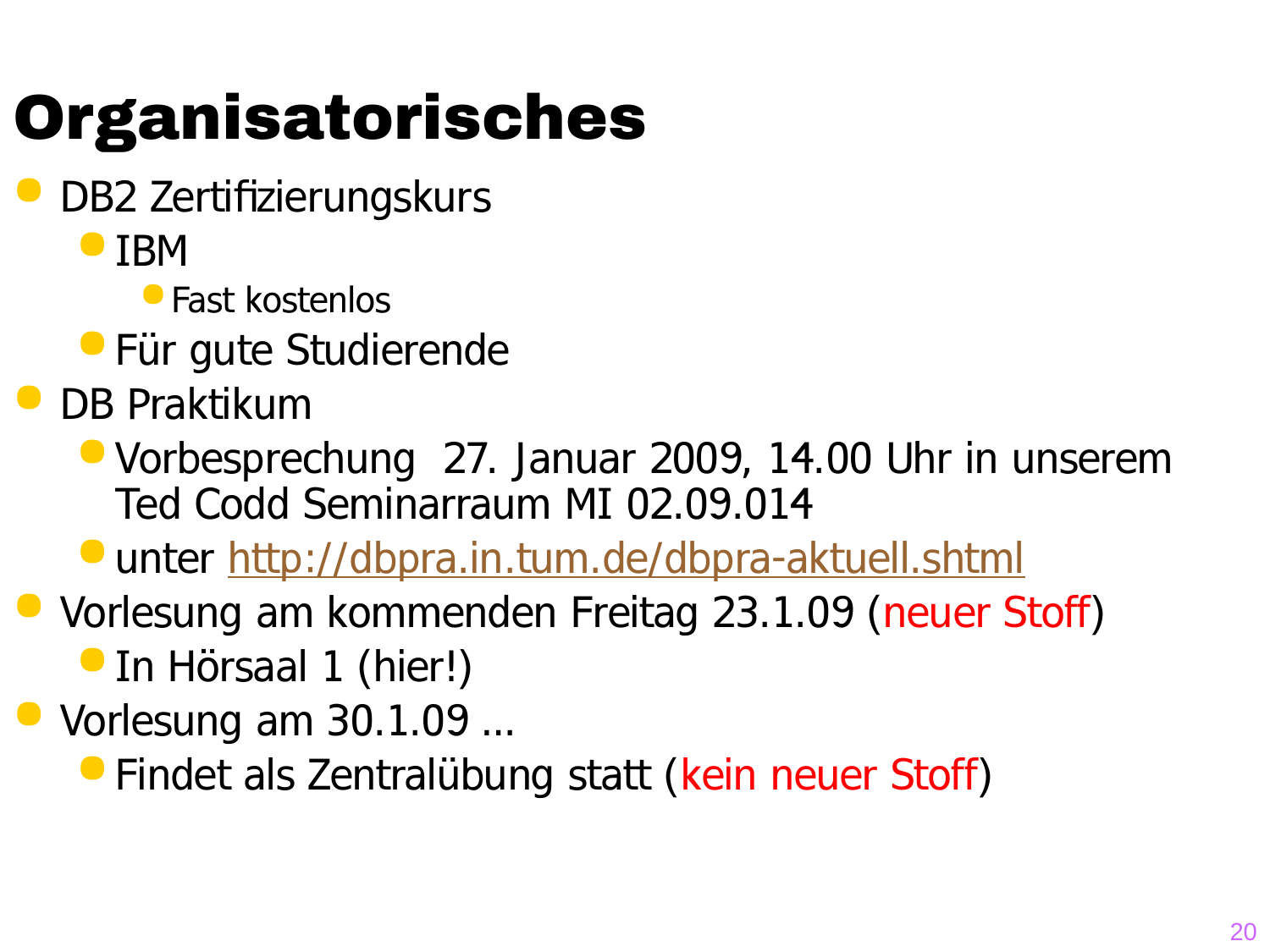

# Organisatorisches
DB2 Zertifizierungskurs
IBM
Fast kostenlos
Für gute Studierende
DB Praktikum
Vorbesprechung  27. Januar 2009, 14.00 Uhr in unserem  Ted Codd Seminarraum MI 02.09.014
unter http://dbpra.in.tum.de/dbpra-aktuell.shtml
Vorlesung am kommenden Freitag 23.1.09 (neuer Stoff)
In Hörsaal 1 (hier!)
Vorlesung am 30.1.09 …
Findet als Zentralübung statt (kein neuer Stoff)
20